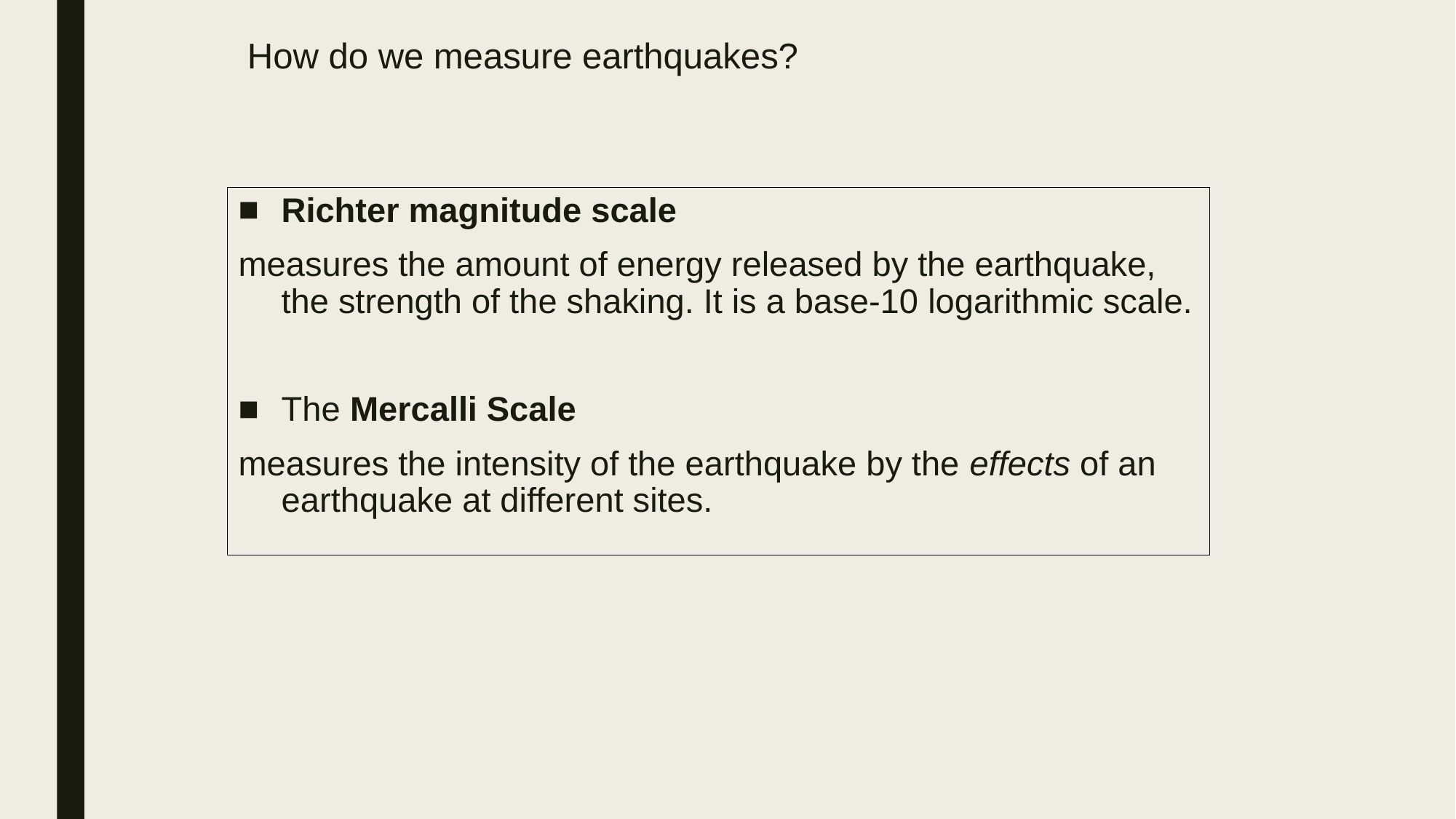

# How do we measure earthquakes?
Richter magnitude scale
measures the amount of energy released by the earthquake, the strength of the shaking. It is a base-10 logarithmic scale.

The Mercalli Scale
measures the intensity of the earthquake by the effects of an earthquake at different sites.